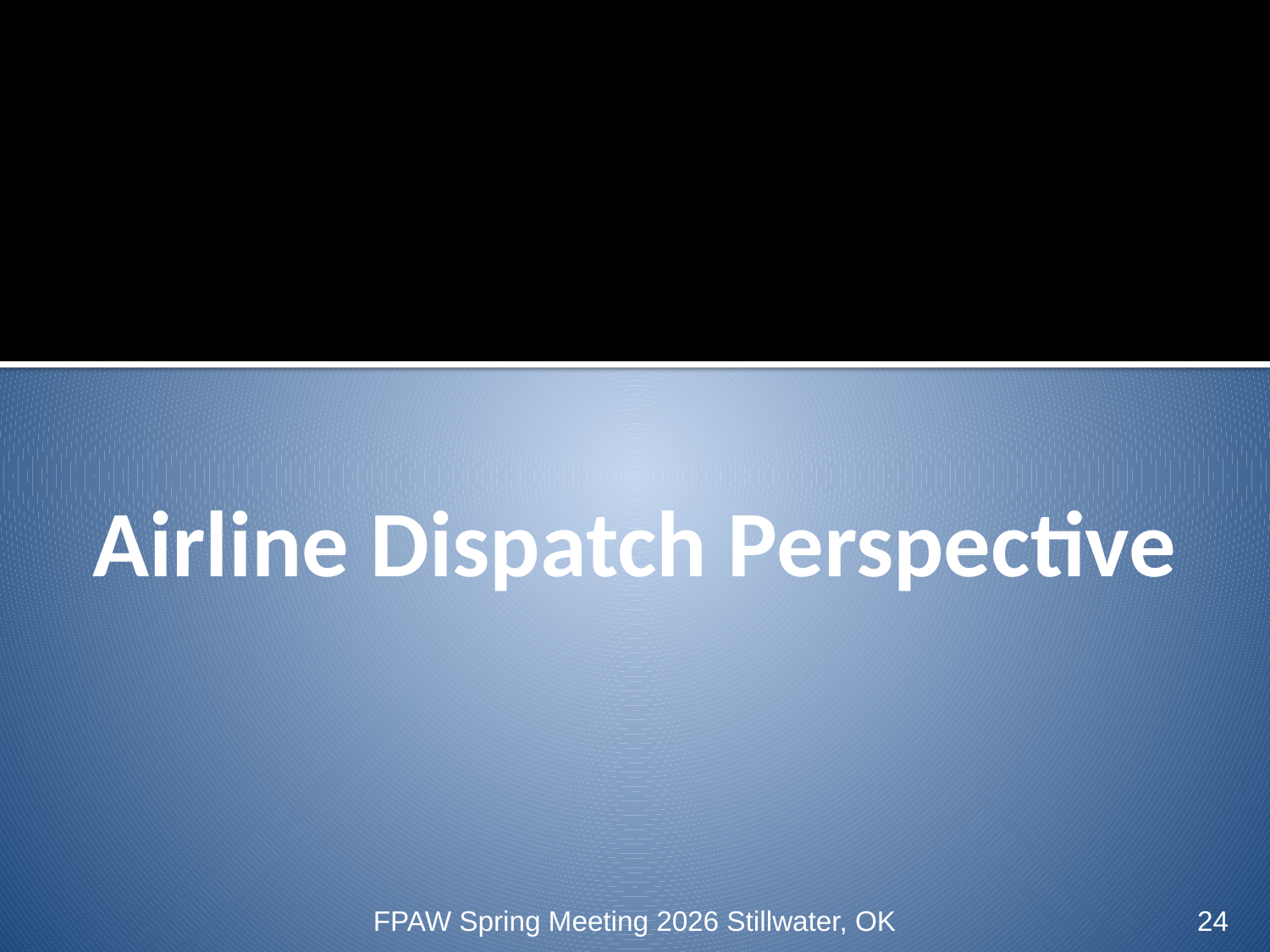

# Airline Dispatch Perspective
FPAW Spring Meeting 2026 Stillwater, OK
24